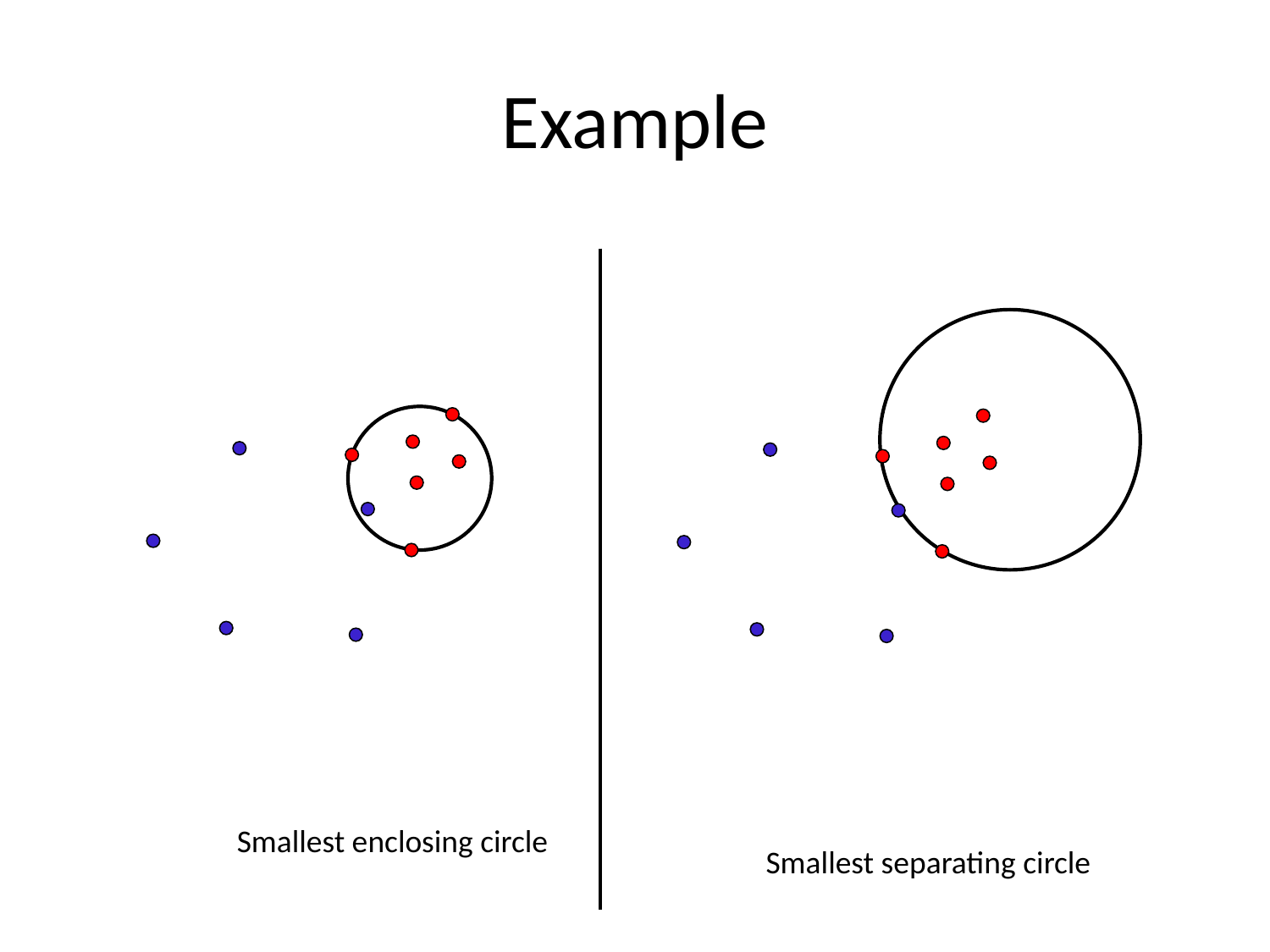

# Example

Smallest enclosing circle
Smallest separating circle